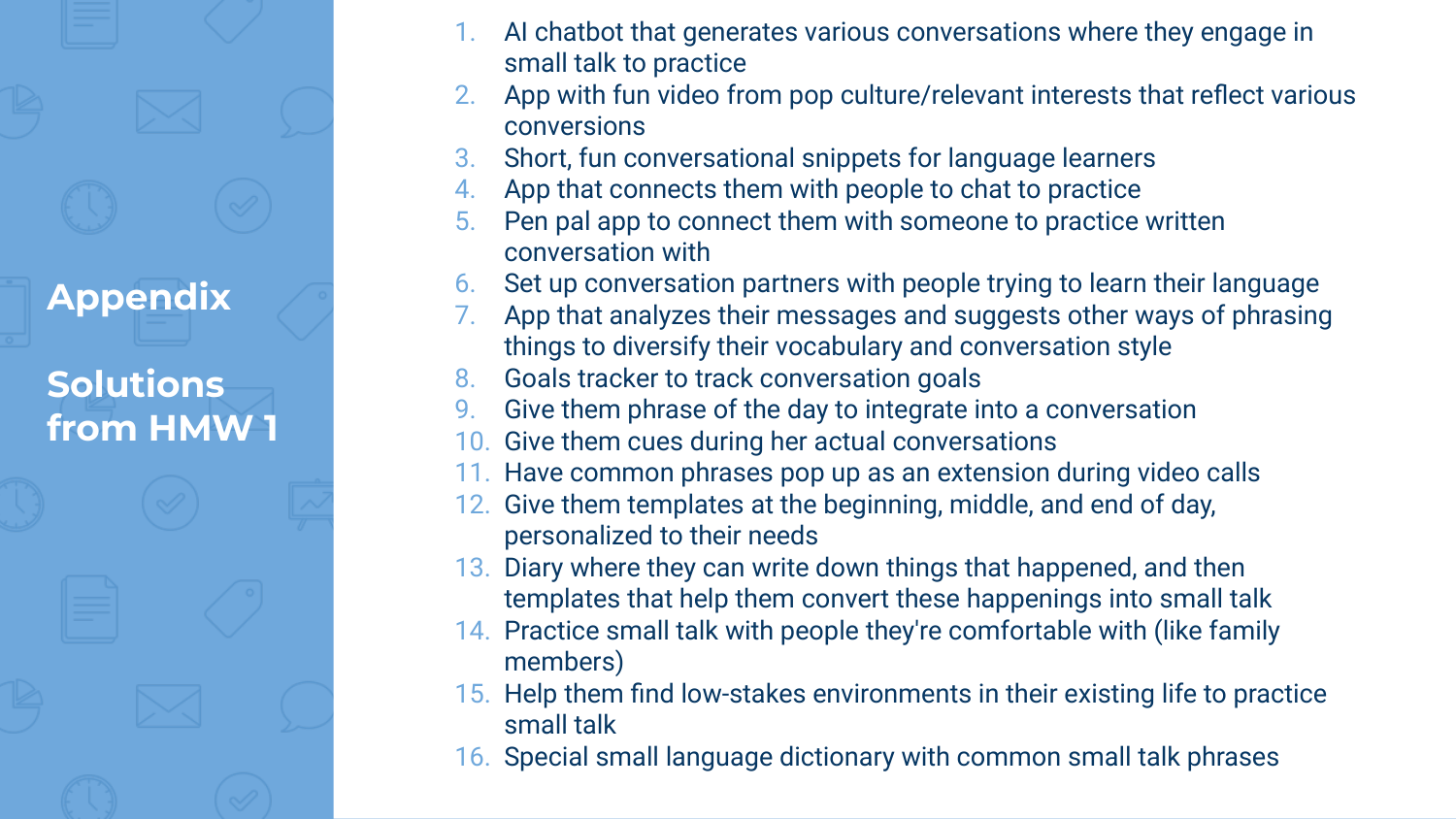

AI chatbot that generates various conversations where they engage in small talk to practice
App with fun video from pop culture/relevant interests that reflect various conversions
Short, fun conversational snippets for language learners
App that connects them with people to chat to practice
Pen pal app to connect them with someone to practice written conversation with
Set up conversation partners with people trying to learn their language
App that analyzes their messages and suggests other ways of phrasing things to diversify their vocabulary and conversation style
Goals tracker to track conversation goals
Give them phrase of the day to integrate into a conversation
Give them cues during her actual conversations
Have common phrases pop up as an extension during video calls
Give them templates at the beginning, middle, and end of day, personalized to their needs
Diary where they can write down things that happened, and then templates that help them convert these happenings into small talk
Practice small talk with people they're comfortable with (like family members)
Help them find low-stakes environments in their existing life to practice small talk
Special small language dictionary with common small talk phrases
# Appendix

Solutions from HMW 1